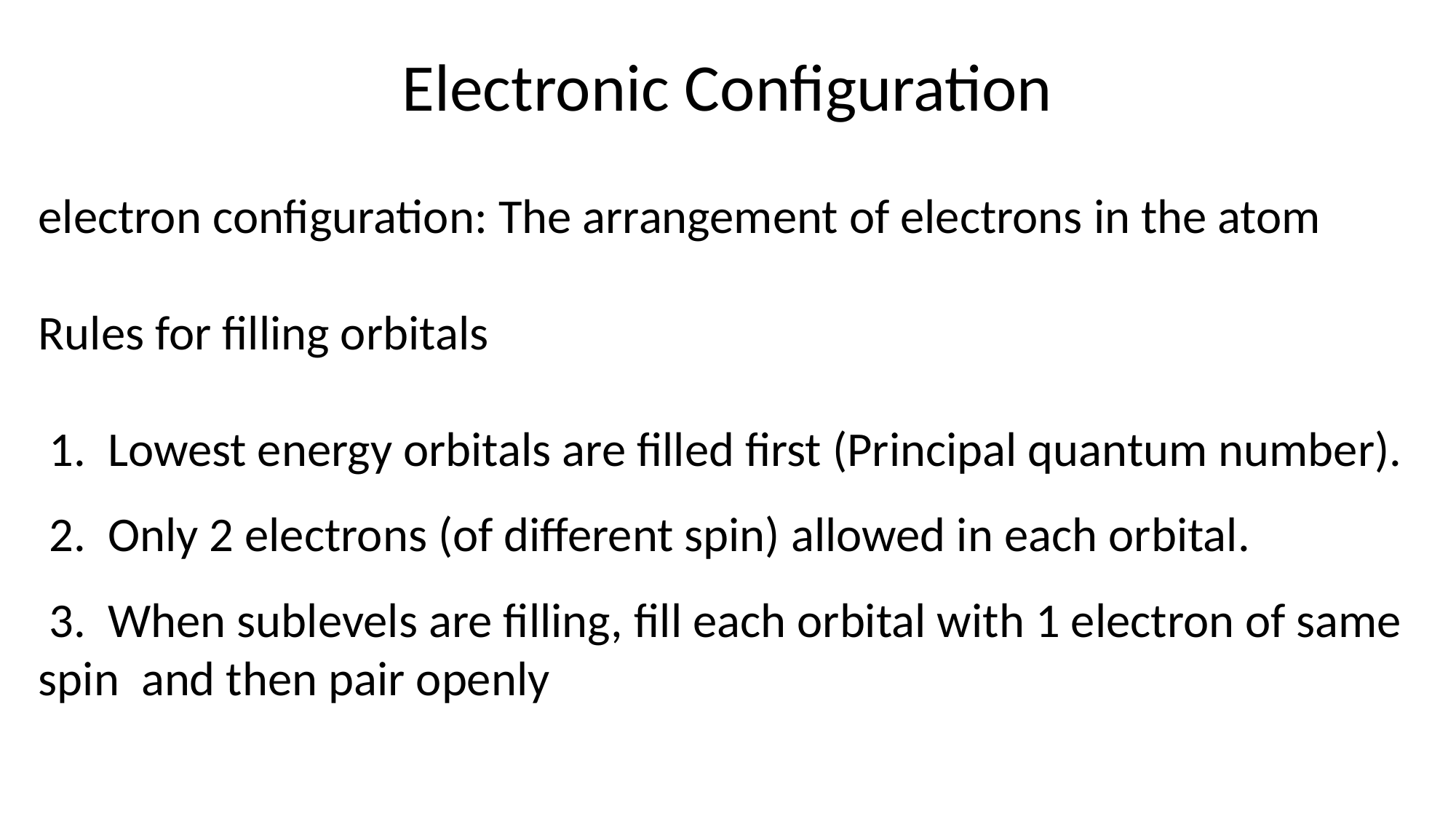

# Electronic Configuration
electron configuration: The arrangement of electrons in the atom

Rules for filling orbitals

 1.  Lowest energy orbitals are filled first (Principal quantum number).
 2.  Only 2 electrons (of different spin) allowed in each orbital.
 3.  When sublevels are filling, fill each orbital with 1 electron of same spin  and then pair openly